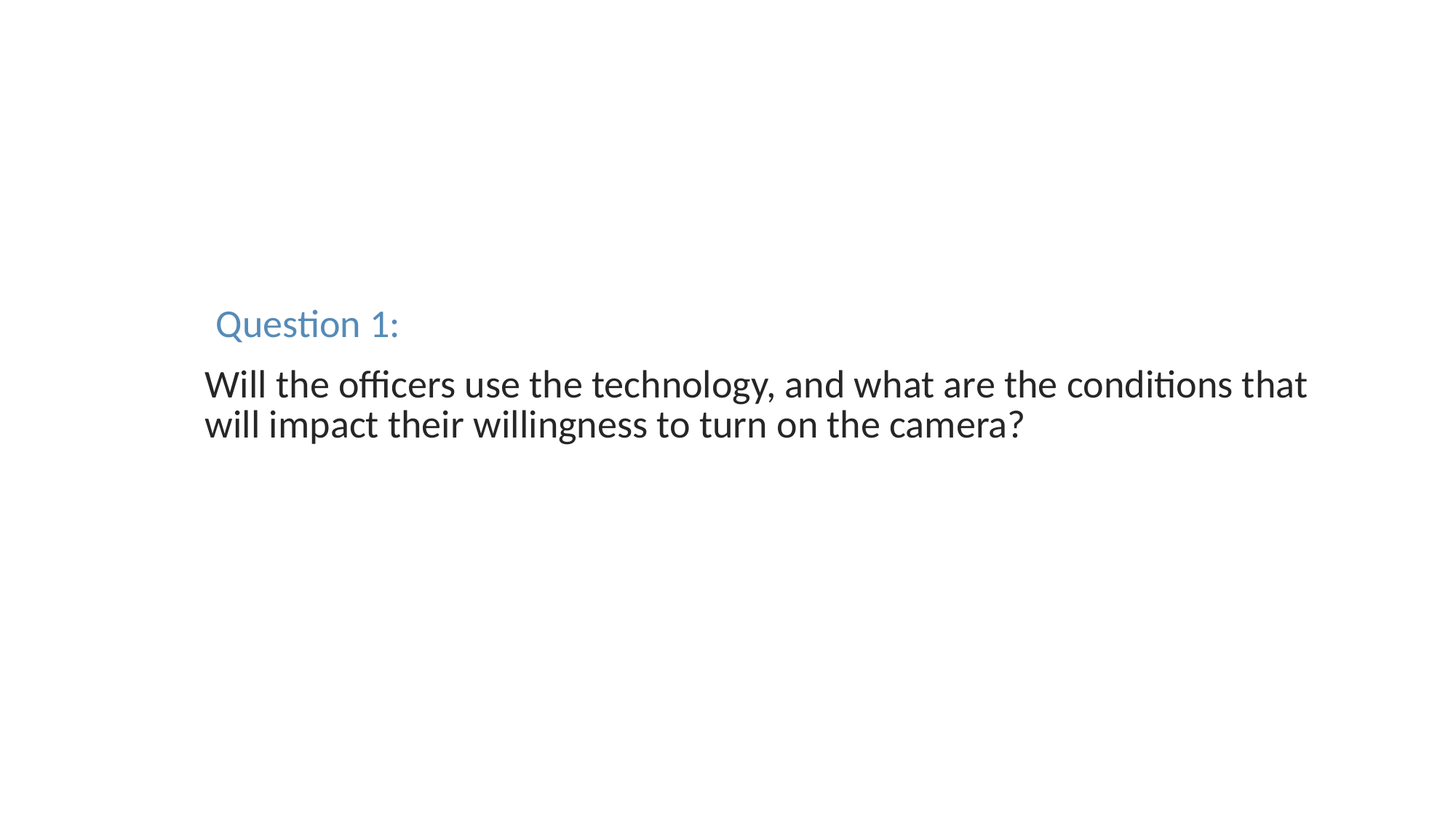

Question 1:
Will the officers use the technology, and what are the conditions that will impact their willingness to turn on the camera?